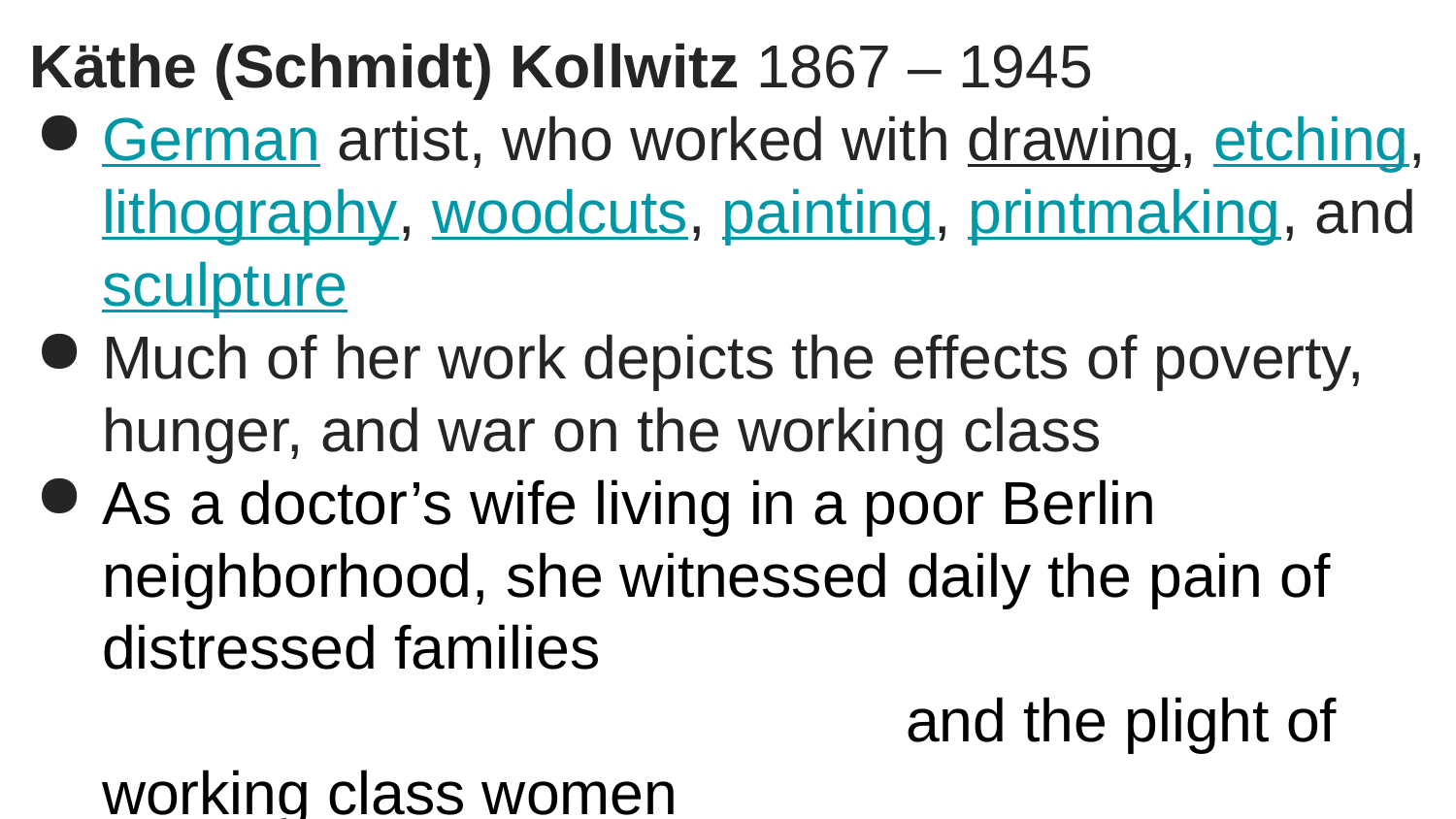

Käthe (Schmidt) Kollwitz 1867 – 1945
German artist, who worked with drawing, etching, lithography, woodcuts, painting, printmaking, and sculpture
Much of her work depicts the effects of poverty, hunger, and war on the working class
As a doctor’s wife living in a poor Berlin neighborhood, she witnessed daily the pain of distressed families                                                                                                  and the plight of working class women